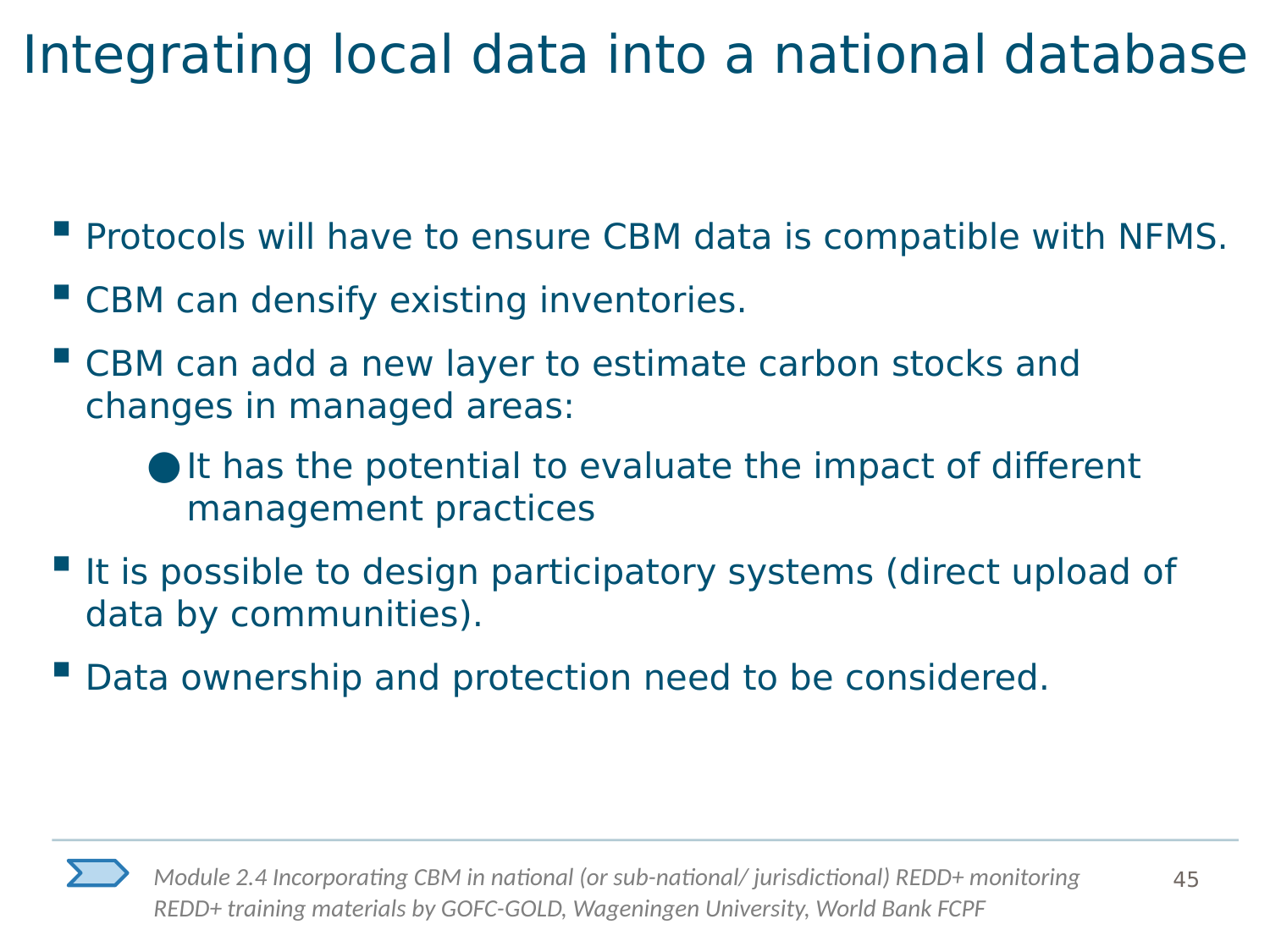

# Integrating local data into a national database
Protocols will have to ensure CBM data is compatible with NFMS.
CBM can densify existing inventories.
CBM can add a new layer to estimate carbon stocks and changes in managed areas:
It has the potential to evaluate the impact of different management practices
It is possible to design participatory systems (direct upload of data by communities).
Data ownership and protection need to be considered.